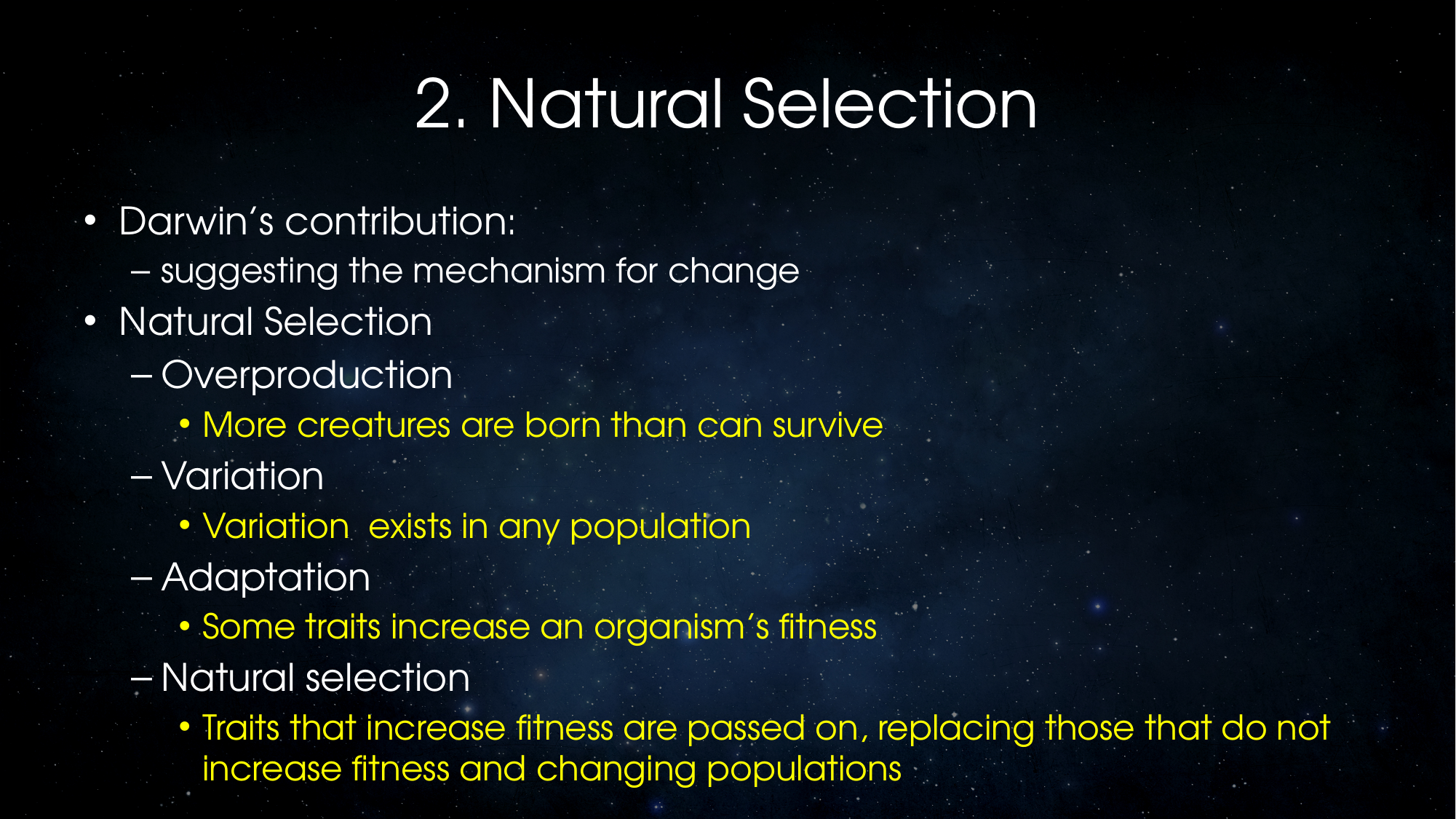

# 2. Natural Selection
Darwin’s contribution:
suggesting the mechanism for change
Natural Selection
Overproduction
More creatures are born than can survive
Variation
Variation  exists in any population
Adaptation
Some traits increase an organism’s fitness
Natural selection
Traits that increase fitness are passed on, replacing those that do not increase fitness and changing populations